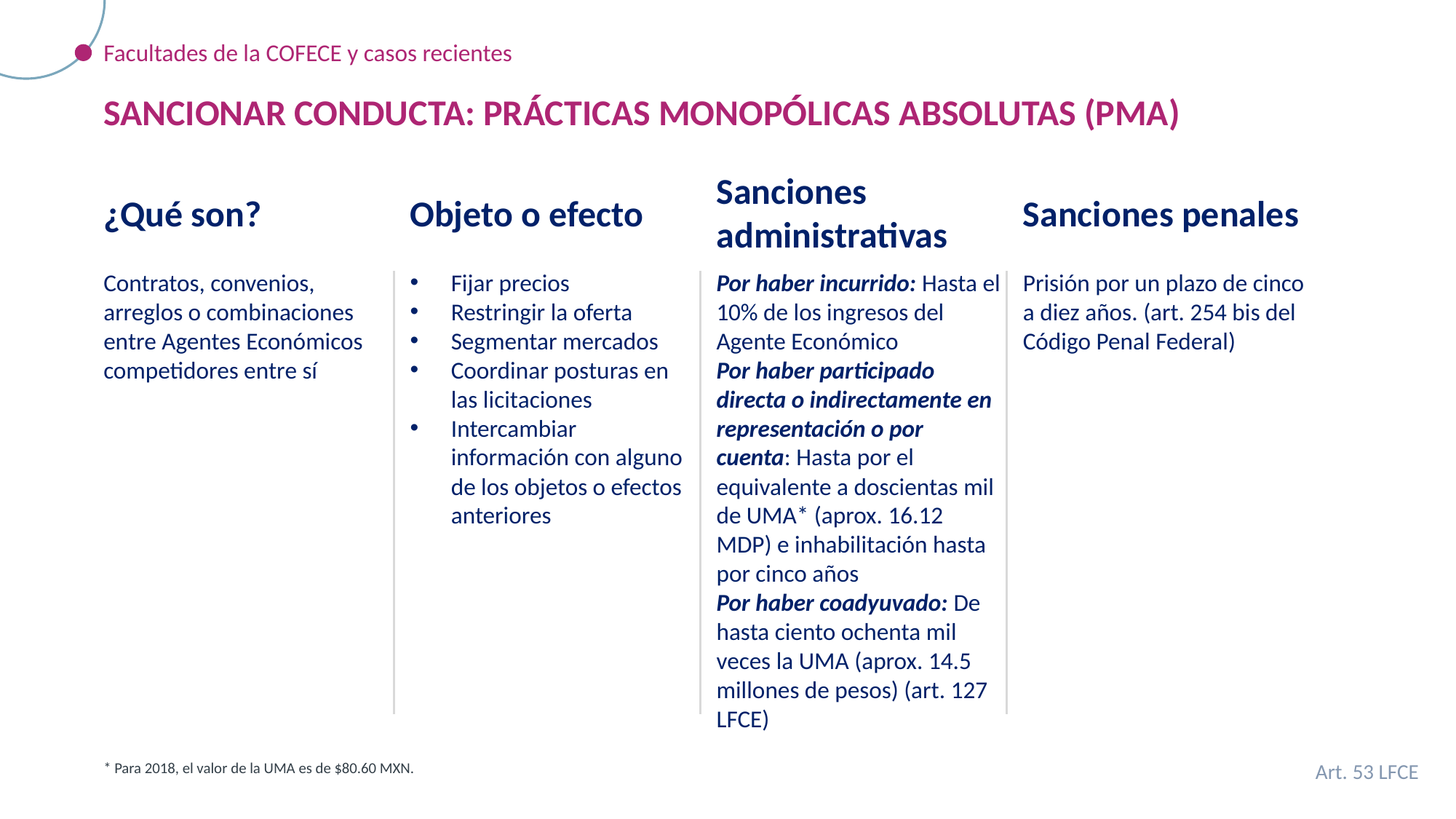

Facultades de la COFECE y casos recientes

SANCIONAR CONDUCTA: PRÁCTICAS MONOPÓLICAS ABSOLUTAS (PMA)
Sanciones administrativas
¿Qué son?
Objeto o efecto
Sanciones penales
Contratos, convenios, arreglos o combinaciones entre Agentes Económicos competidores entre sí
Fijar precios
Restringir la oferta
Segmentar mercados
Coordinar posturas en las licitaciones
Intercambiar información con alguno de los objetos o efectos anteriores
Por haber incurrido: Hasta el 10% de los ingresos del Agente Económico
Por haber participado directa o indirectamente en representación o por cuenta: Hasta por el equivalente a doscientas mil de UMA* (aprox. 16.12 MDP) e inhabilitación hasta por cinco años
Por haber coadyuvado: De hasta ciento ochenta mil veces la UMA (aprox. 14.5 millones de pesos) (art. 127 LFCE)
Prisión por un plazo de cinco a diez años. (art. 254 bis del Código Penal Federal)
* Para 2018, el valor de la UMA es de $80.60 MXN.
Art. 53 LFCE